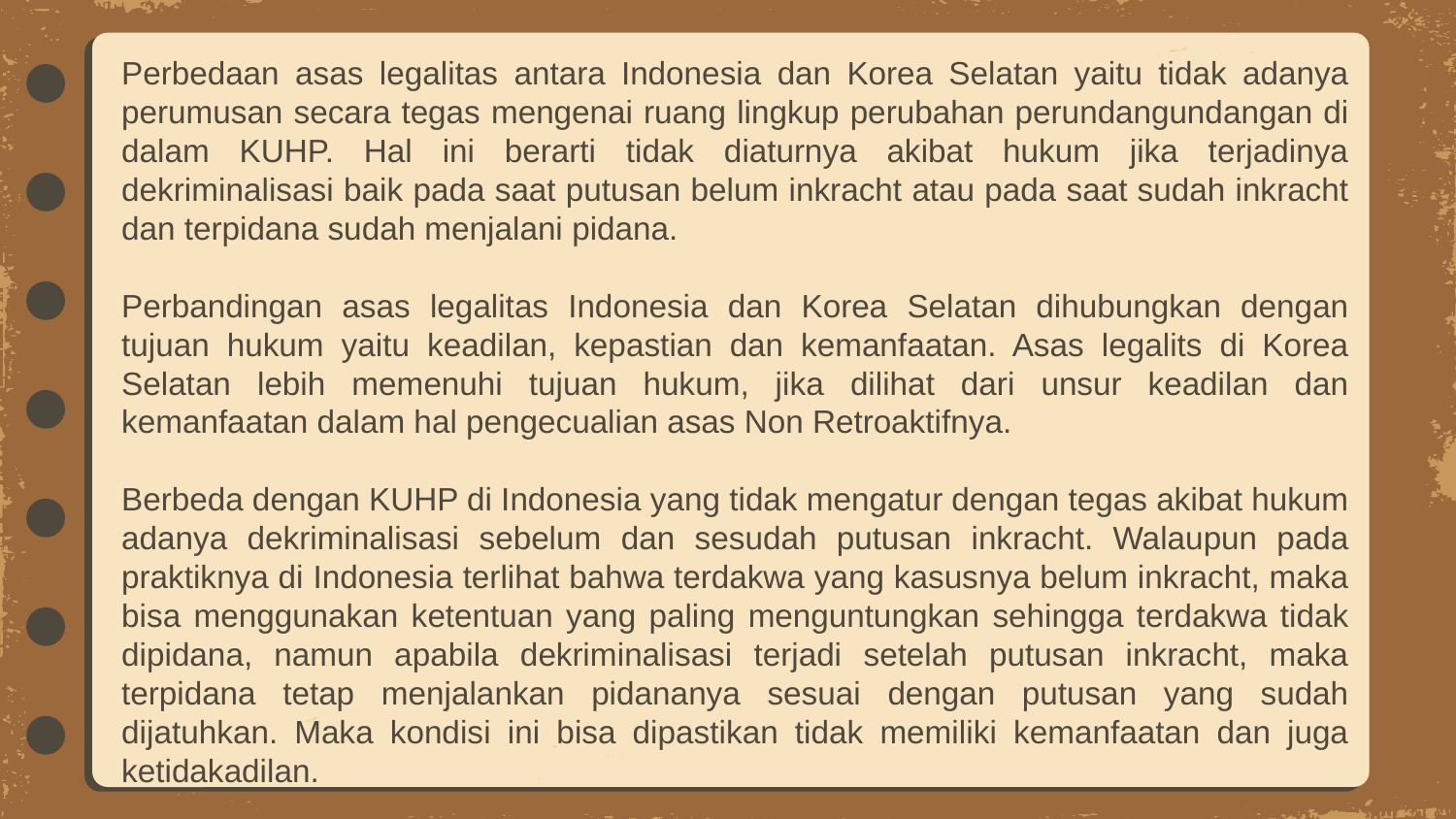

Perbedaan asas legalitas antara Indonesia dan Korea Selatan yaitu tidak adanya perumusan secara tegas mengenai ruang lingkup perubahan perundangundangan di dalam KUHP. Hal ini berarti tidak diaturnya akibat hukum jika terjadinya dekriminalisasi baik pada saat putusan belum inkracht atau pada saat sudah inkracht dan terpidana sudah menjalani pidana.

	Perbandingan asas legalitas Indonesia dan Korea Selatan dihubungkan dengan tujuan hukum yaitu keadilan, kepastian dan kemanfaatan. Asas legalits di Korea Selatan lebih memenuhi tujuan hukum, jika dilihat dari unsur keadilan dan kemanfaatan dalam hal pengecualian asas Non Retroaktifnya.

	Berbeda dengan KUHP di Indonesia yang tidak mengatur dengan tegas akibat hukum adanya dekriminalisasi sebelum dan sesudah putusan inkracht. Walaupun pada praktiknya di Indonesia terlihat bahwa terdakwa yang kasusnya belum inkracht, maka bisa menggunakan ketentuan yang paling menguntungkan sehingga terdakwa tidak dipidana, namun apabila dekriminalisasi terjadi setelah putusan inkracht, maka terpidana tetap menjalankan pidananya sesuai dengan putusan yang sudah dijatuhkan. Maka kondisi ini bisa dipastikan tidak memiliki kemanfaatan dan juga ketidakadilan.